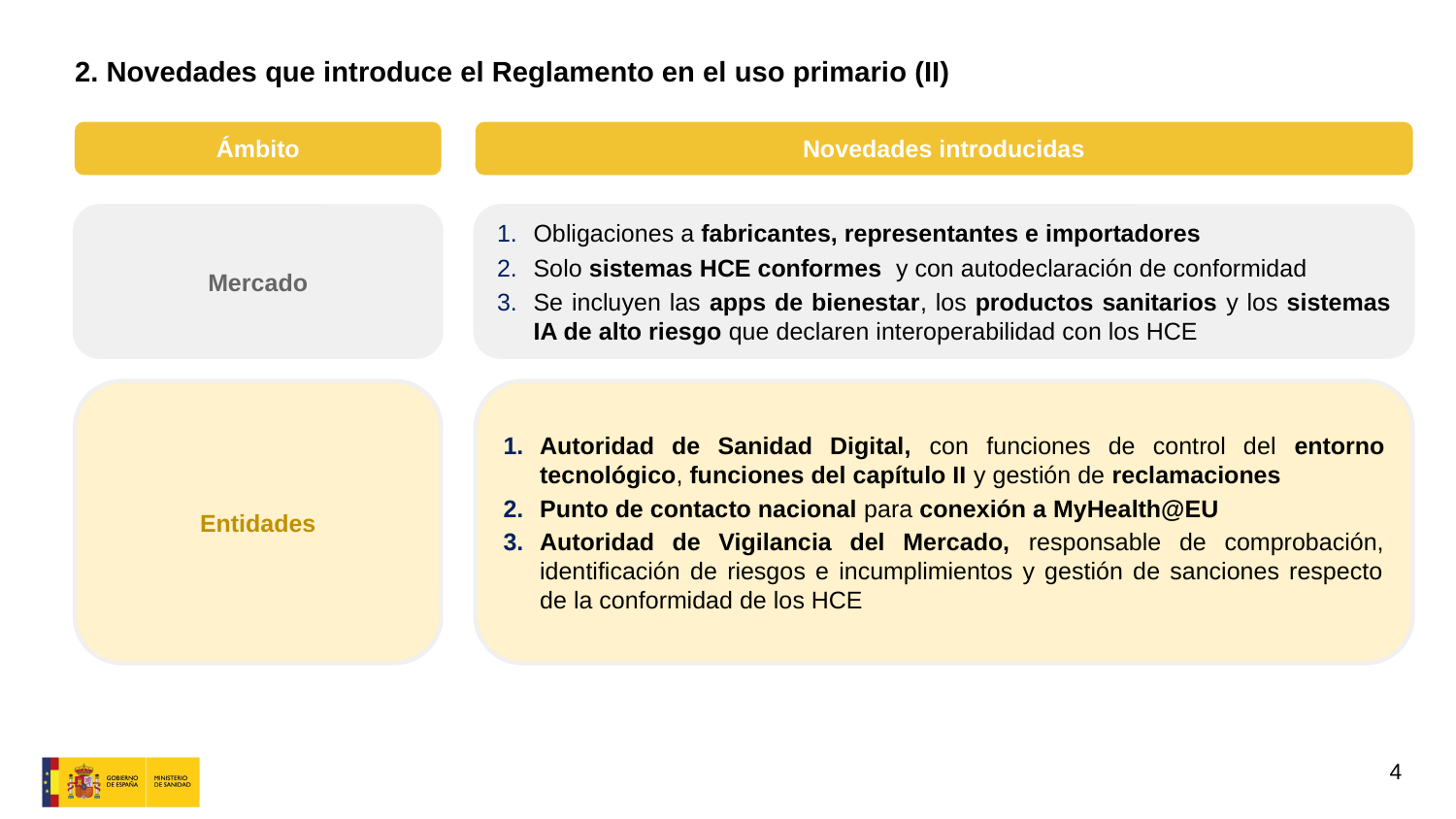

2. Novedades que introduce el Reglamento en el uso primario (II)
Ámbito
Novedades introducidas
Obligaciones a fabricantes, representantes e importadores
Solo sistemas HCE conformes  y con autodeclaración de conformidad
Se incluyen las apps de bienestar, los productos sanitarios y los sistemas IA de alto riesgo que declaren interoperabilidad con los HCE

Mercado

Autoridad de Sanidad Digital, con funciones de control del entorno tecnológico, funciones del capítulo II y gestión de reclamaciones
Punto de contacto nacional para conexión a MyHealth@EU
Autoridad de Vigilancia del Mercado, responsable de comprobación, identificación de riesgos e incumplimientos y gestión de sanciones respecto de la conformidad de los HCE
Entidades
4